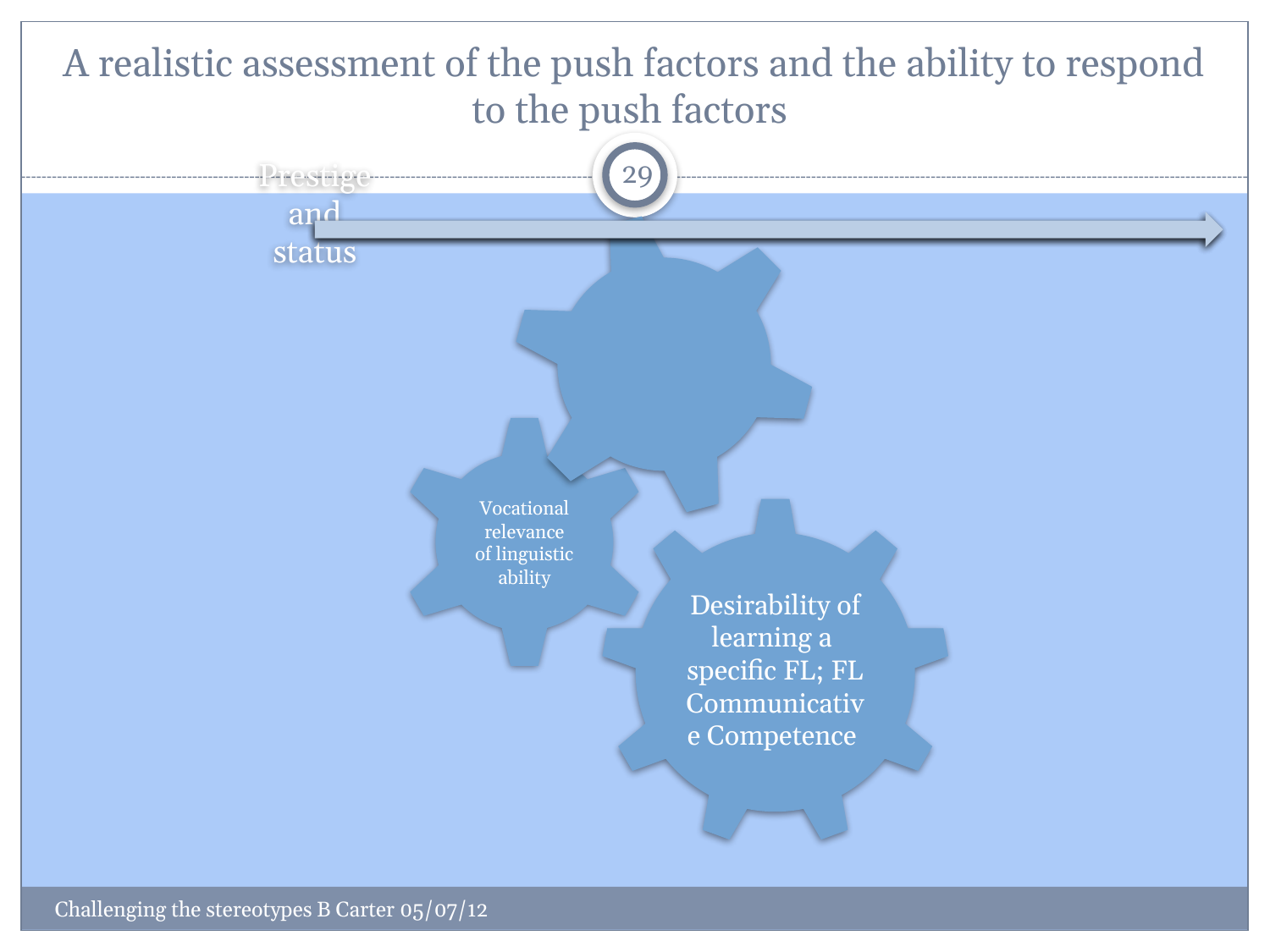

# A realistic assessment of the push factors and the ability to respond to the push factors
29
Desirability of learning a  specific FL; FL Communicative Competence
Vocational relevance of linguistic ability
Prestige and status
Challenging the stereotypes B Carter 05/07/12